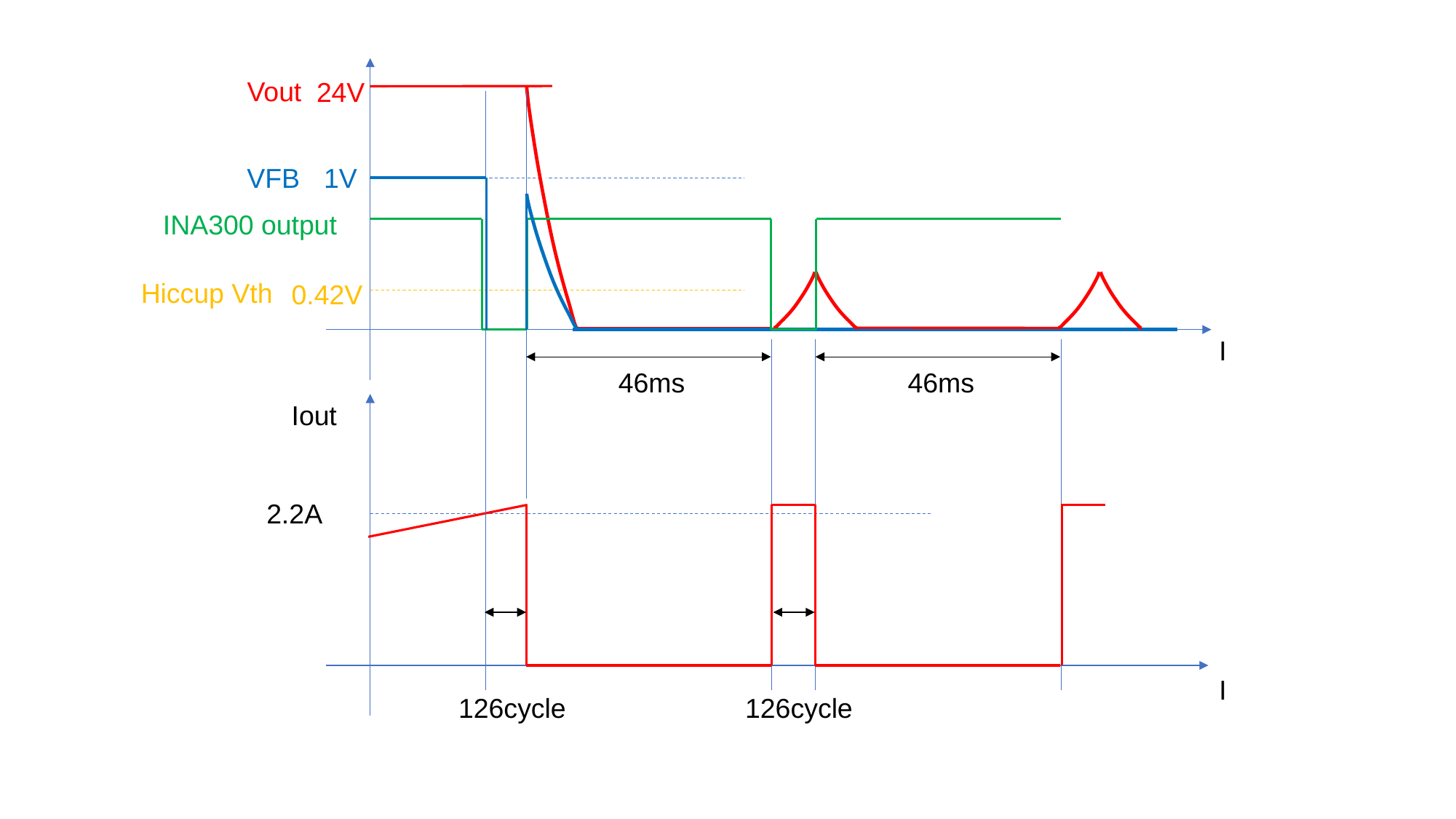

Vout
24V

VFB
1V

INA300 output
Hiccup Vth
0.42V

I
46ms
46ms
Iout
2.2A
I
126cycle
126cycle